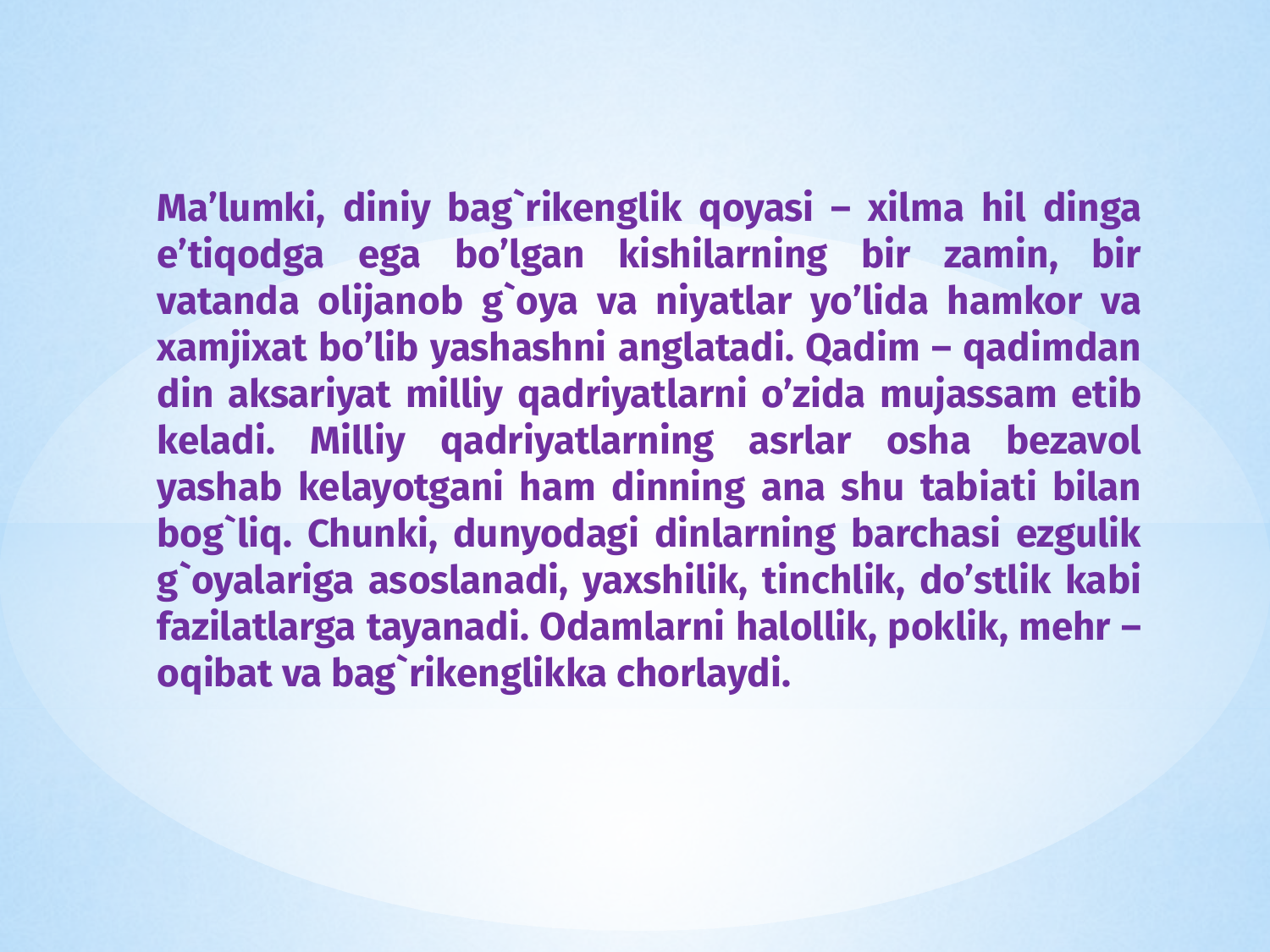

Ma’lumki, diniy bag`rikenglik qoyasi – xilma hil dinga e’tiqodga ega bo’lgan kishilarning bir zamin, bir vatanda olijanob g`oya va niyatlar yo’lida hamkor va xamjixat bo’lib yashashni anglatadi. Qadim – qadimdan din aksariyat milliy qadriyatlarni o’zida mujassam etib keladi. Milliy qadriyatlarning asrlar osha bezavol yashab kelayotgani ham dinning ana shu tabiati bilan bog`liq. Chunki, dunyodagi dinlarning barchasi ezgulik g`oyalariga asoslanadi, yaxshilik, tinchlik, do’stlik kabi fazilatlarga tayanadi. Odamlarni halollik, poklik, mehr – oqibat va bag`rikenglikka chorlaydi.